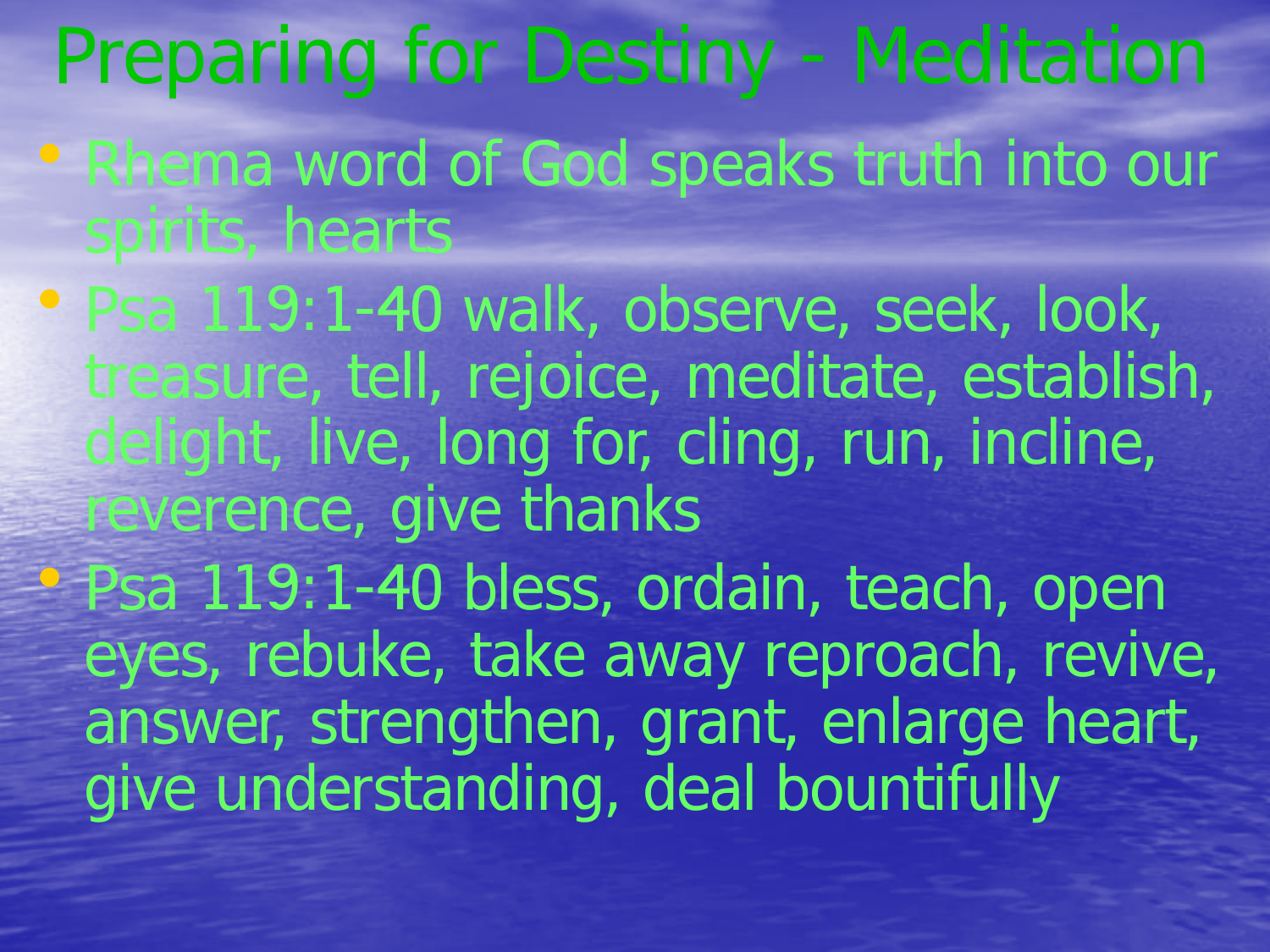

# Preparing for Destiny - Meditation
Rhema word of God speaks truth into our spirits, hearts
Psa 119:1-40 walk, observe, seek, look, treasure, tell, rejoice, meditate, establish, delight, live, long for, cling, run, incline, reverence, give thanks
Psa 119:1-40 bless, ordain, teach, open eyes, rebuke, take away reproach, revive, answer, strengthen, grant, enlarge heart, give understanding, deal bountifully